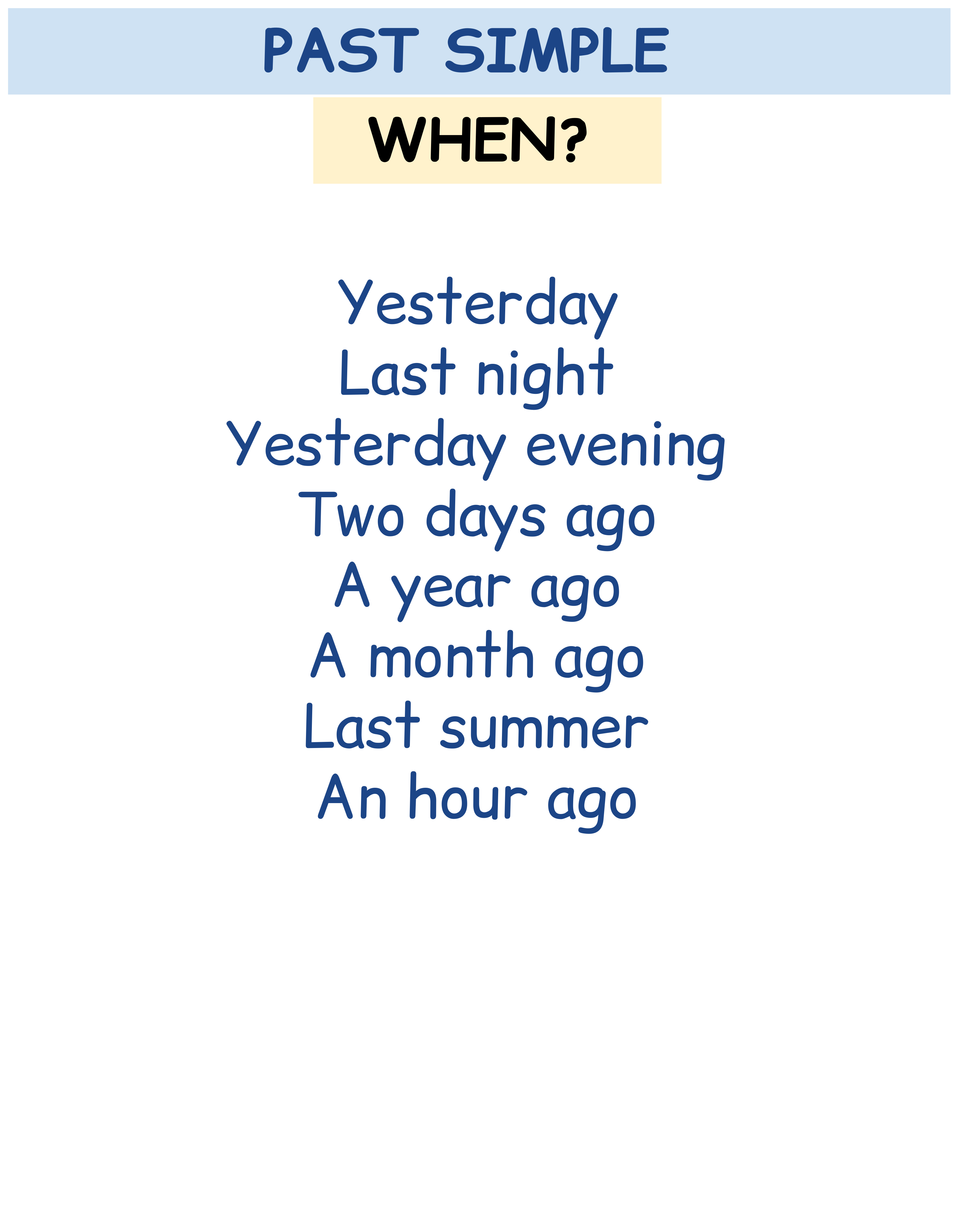

PAST SIMPLE
WHEN?

Yesterday
Last night
Yesterday evening
Two days ago
A year ago
A month ago
Last summer
An hour ago